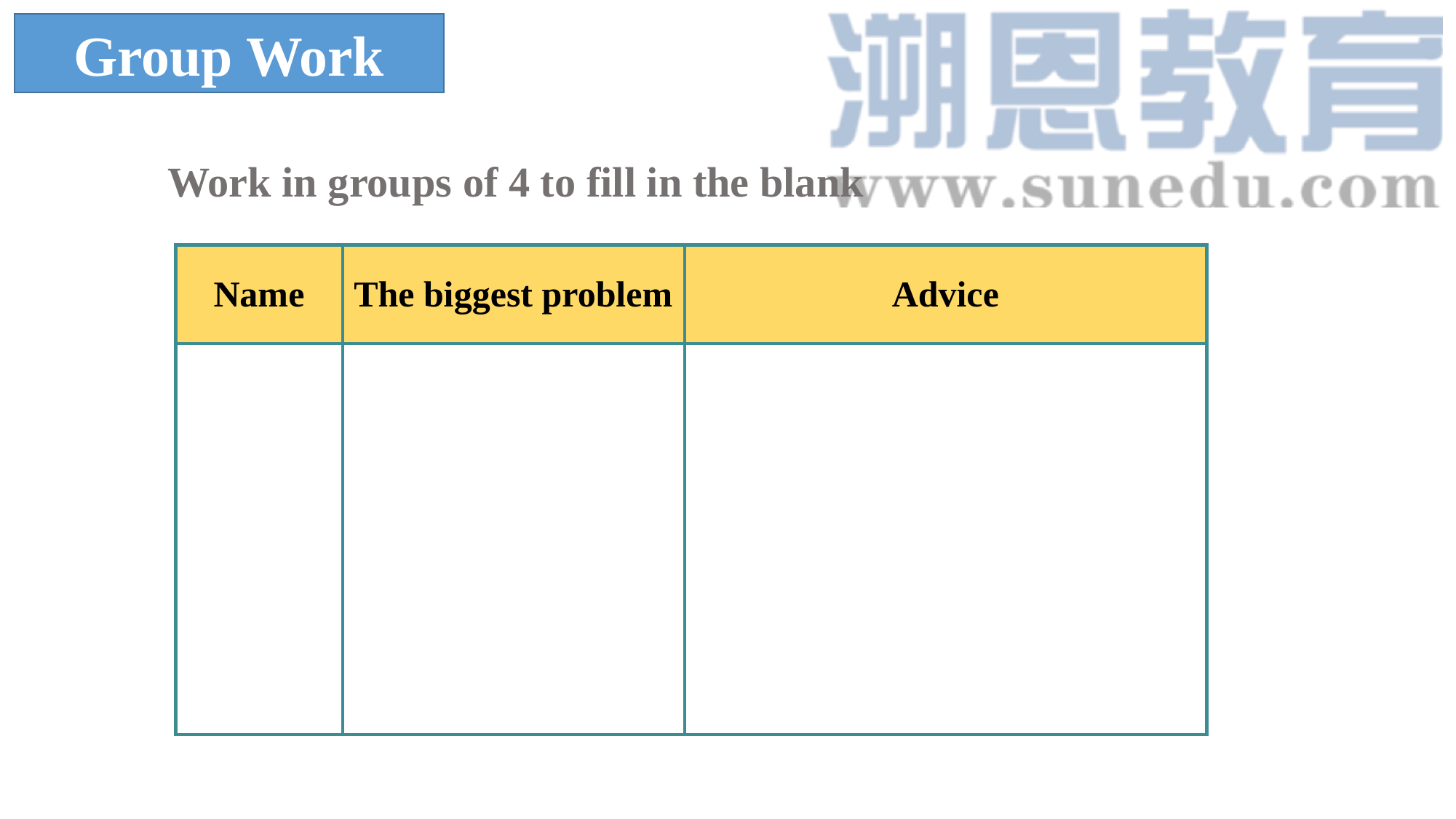

Group Work
Work in groups of 4 to fill in the blank
| Name | The biggest problem | Advice |
| --- | --- | --- |
|  |  |  |